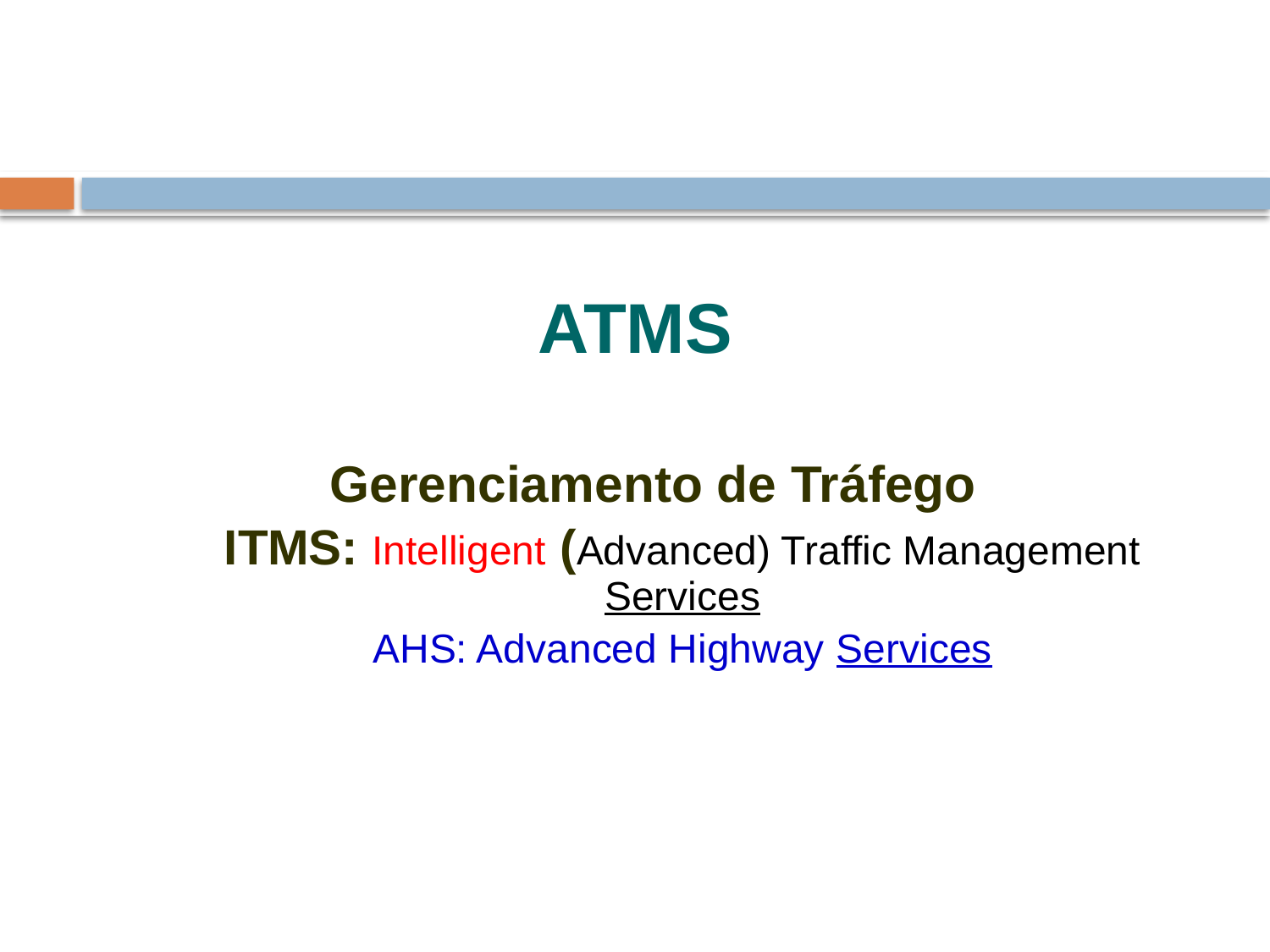

ATMS

Gerenciamento de Tráfego
ITMS: Intelligent (Advanced) Traffic Management Services
AHS: Advanced Highway Services